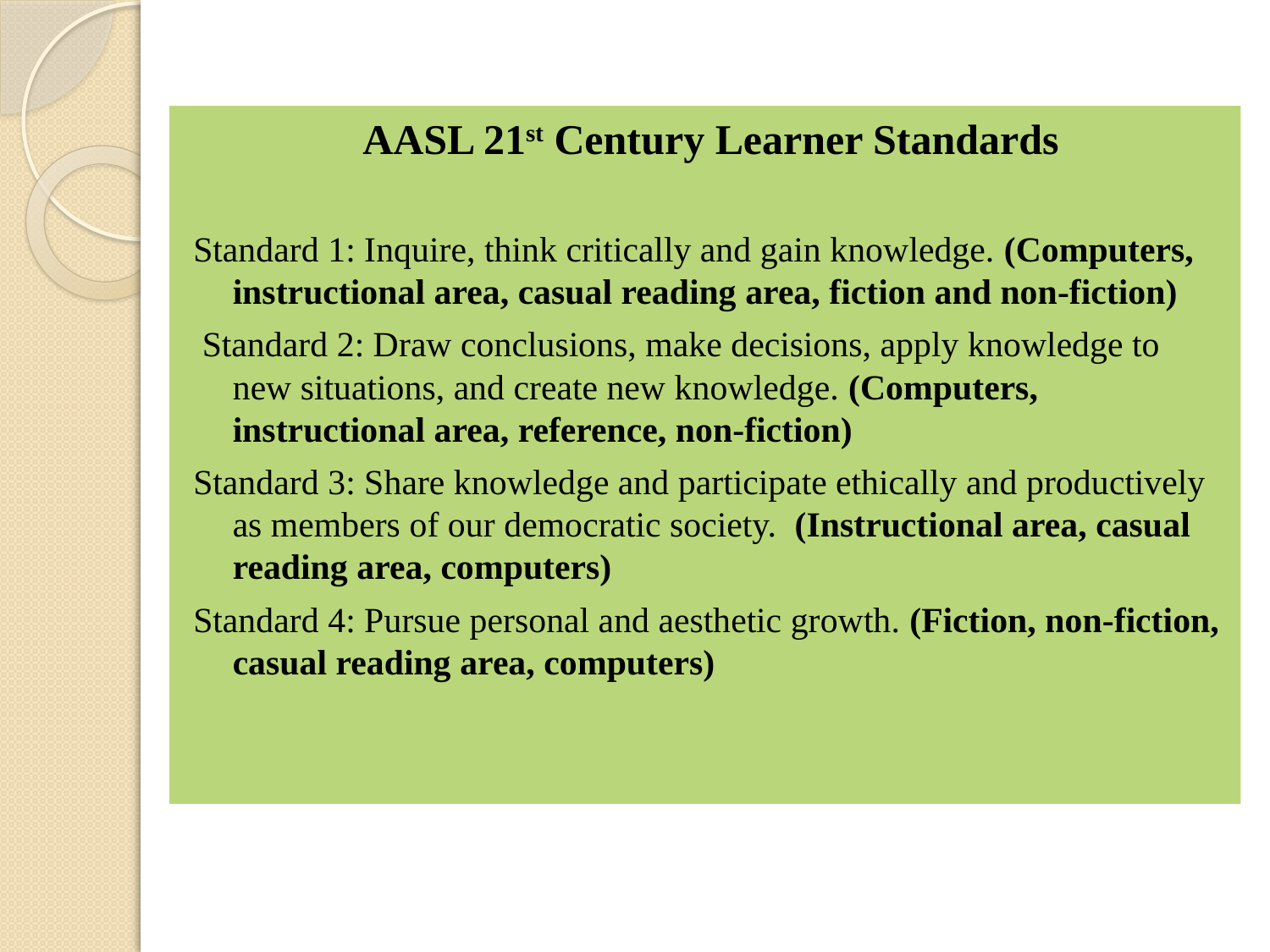

AASL 21st Century Learner Standards

Standard 1: Inquire, think critically and gain knowledge. (Computers,  instructional area, casual reading area, fiction and non-fiction)
 Standard 2: Draw conclusions, make decisions, apply knowledge to new situations, and create new knowledge. (Computers, instructional area, reference, non-fiction)
Standard 3: Share knowledge and participate ethically and productively as members of our democratic society.  (Instructional area, casual reading area, computers)
Standard 4: Pursue personal and aesthetic growth. (Fiction, non-fiction, casual reading area, computers)